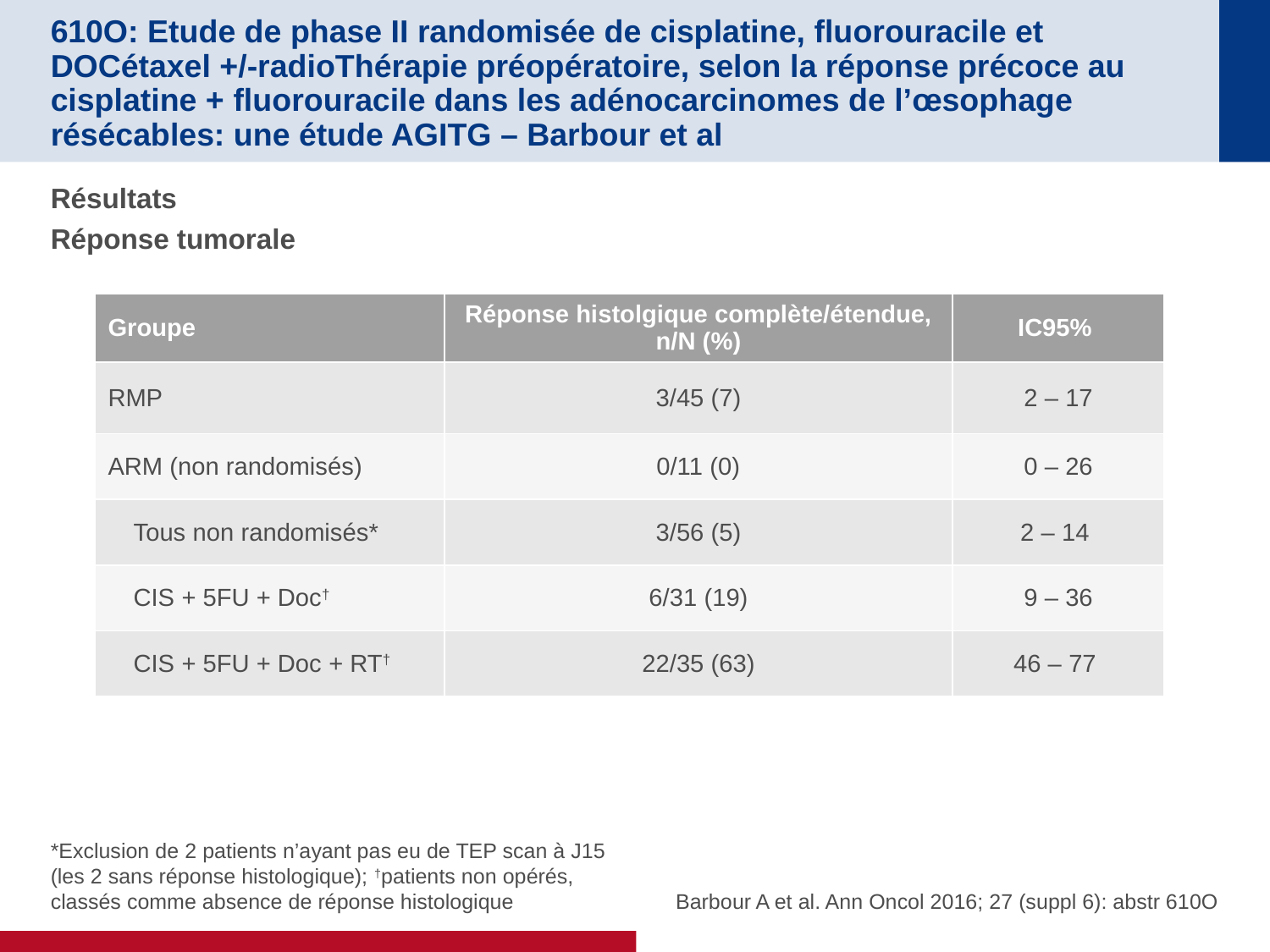

# 610O: Etude de phase II randomisée de cisplatine, fluorouracile et DOCétaxel +/-radioThérapie préopératoire, selon la réponse précoce au cisplatine + fluorouracile dans les adénocarcinomes de l’œsophage résécables: une étude AGITG – Barbour et al
Résultats
Réponse tumorale
| Groupe | Réponse histolgique complète/étendue, n/N (%) | IC95% |
| --- | --- | --- |
| RMP | 3/45 (7) | 2 – 17 |
| ARM (non randomisés) | 0/11 (0) | 0 – 26 |
| Tous non randomisés\* | 3/56 (5) | 2 – 14 |
| CIS + 5FU + Doc† | 6/31 (19) | 9 – 36 |
| CIS + 5FU + Doc + RT† | 22/35 (63) | 46 – 77 |
*Exclusion de 2 patients n’ayant pas eu de TEP scan à J15 (les 2 sans réponse histologique); †patients non opérés, classés comme absence de réponse histologique
Barbour A et al. Ann Oncol 2016; 27 (suppl 6): abstr 610O